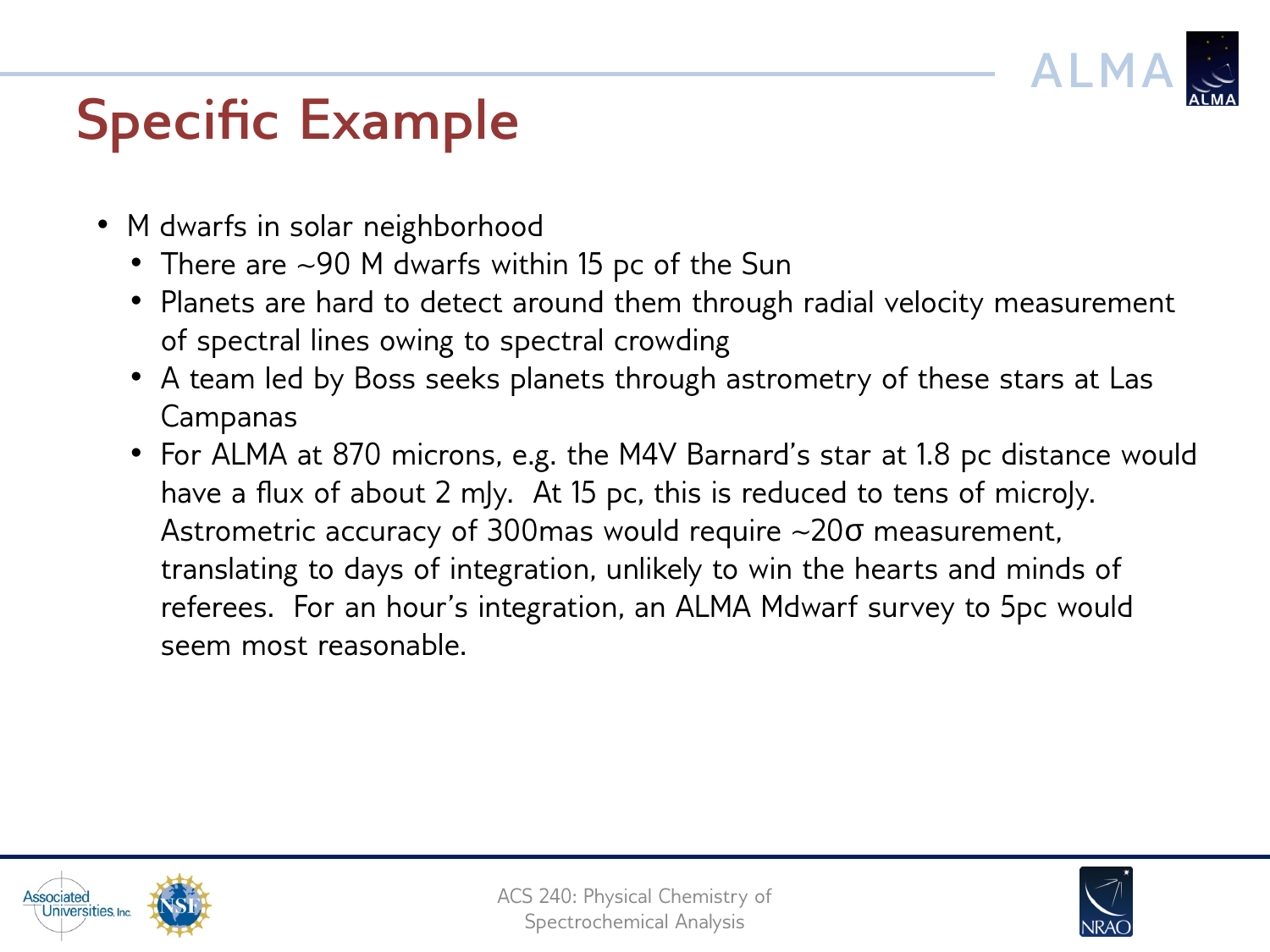

# Specific Example
M dwarfs in solar neighborhood
There are ~90 M dwarfs within 15 pc of the Sun
Planets are hard to detect around them through radial velocity measurement of spectral lines owing to spectral crowding
A team led by Boss seeks planets through astrometry of these stars at Las Campanas
For ALMA at 870 microns, e.g. the M4V Barnard’s star at 1.8 pc distance would have a flux of about 2 mJy.  At 15 pc, this is reduced to tens of microJy.  Astrometric accuracy of 300mas would require ~20σ measurement, translating to days of integration, unlikely to win the hearts and minds of referees.  For an hour’s integration, an ALMA Mdwarf survey to 5pc would seem most reasonable.

ACS 240: Physical Chemistry of Spectrochemical Analysis